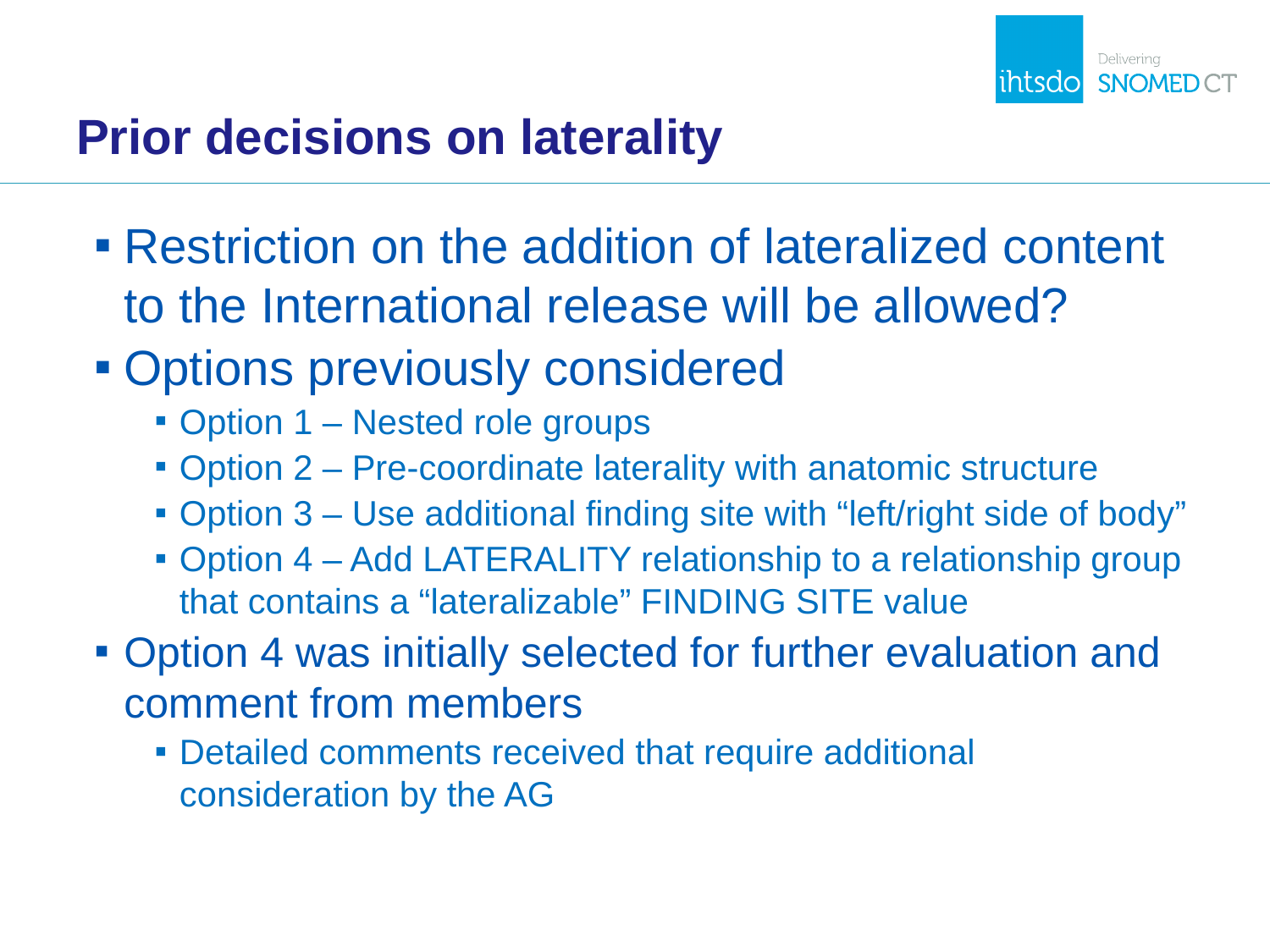

# Prior decisions on laterality
Restriction on the addition of lateralized content to the International release will be allowed?
Options previously considered
Option 1 – Nested role groups
Option 2 – Pre-coordinate laterality with anatomic structure
Option 3 – Use additional finding site with “left/right side of body”
Option 4 – Add LATERALITY relationship to a relationship group that contains a “lateralizable” FINDING SITE value
Option 4 was initially selected for further evaluation and comment from members
Detailed comments received that require additional consideration by the AG